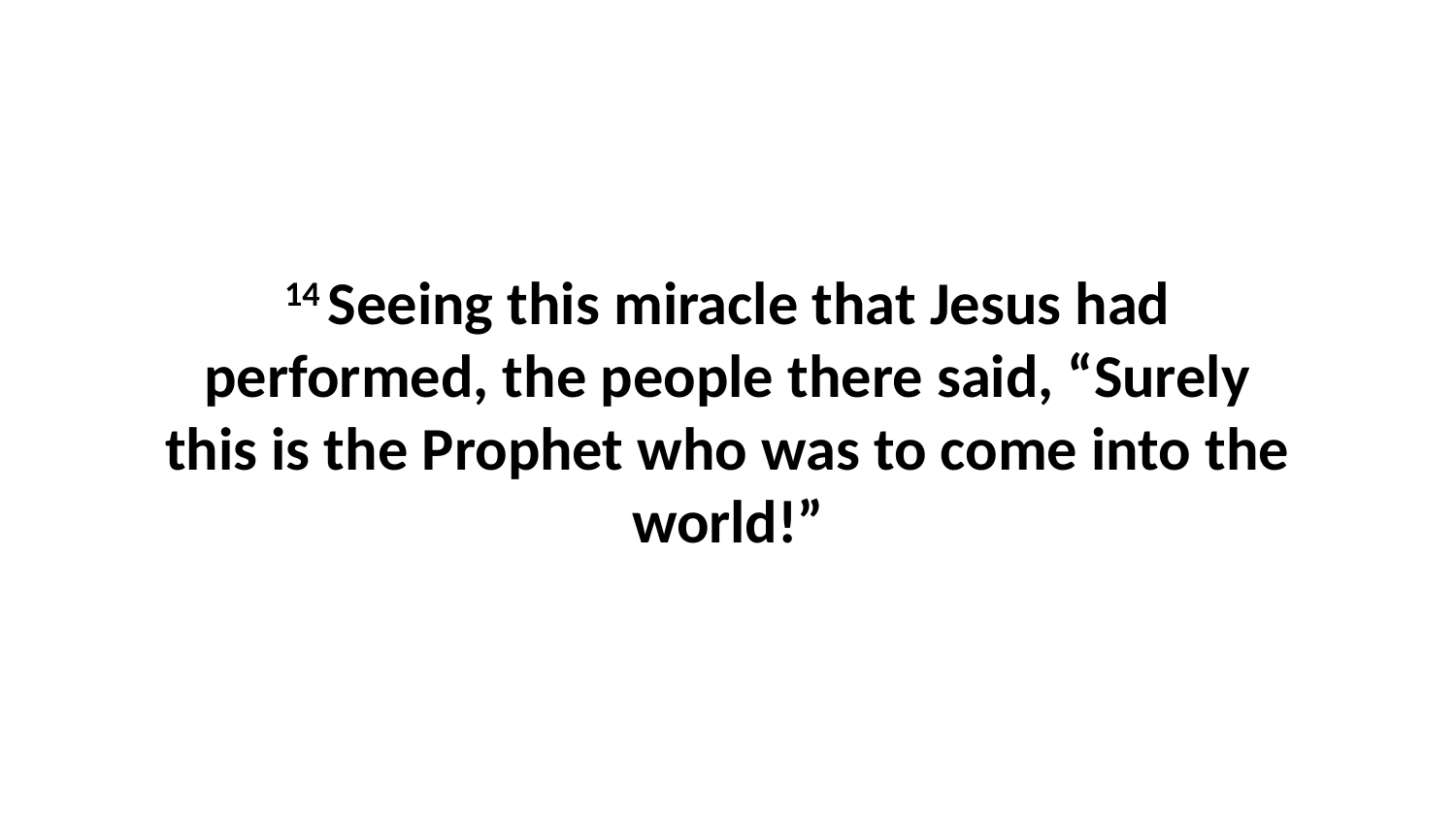

14 Seeing this miracle that Jesus had performed, the people there said, “Surely this is the Prophet who was to come into the world!”